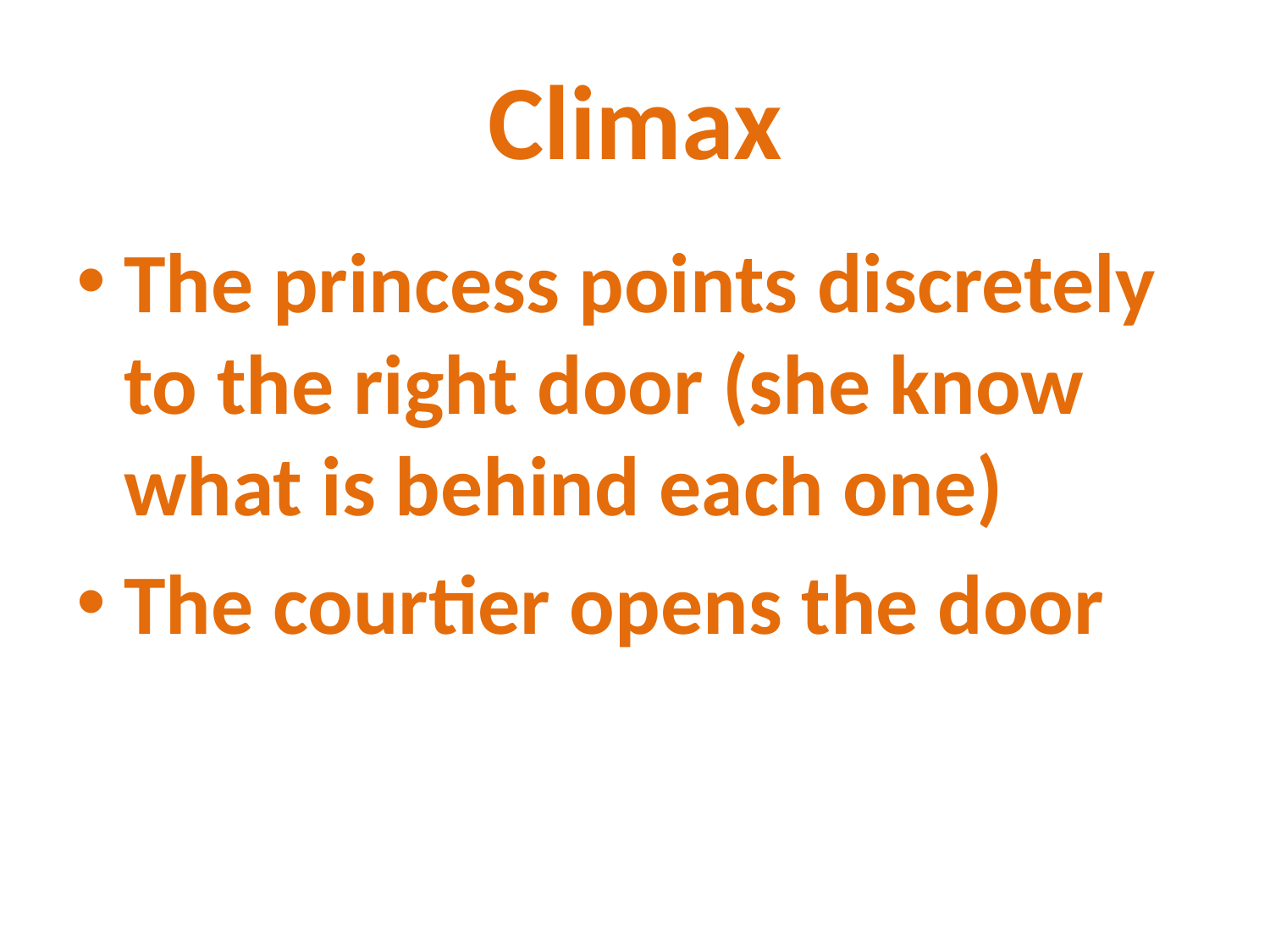

# Climax
The princess points discretely to the right door (she know what is behind each one)
The courtier opens the door